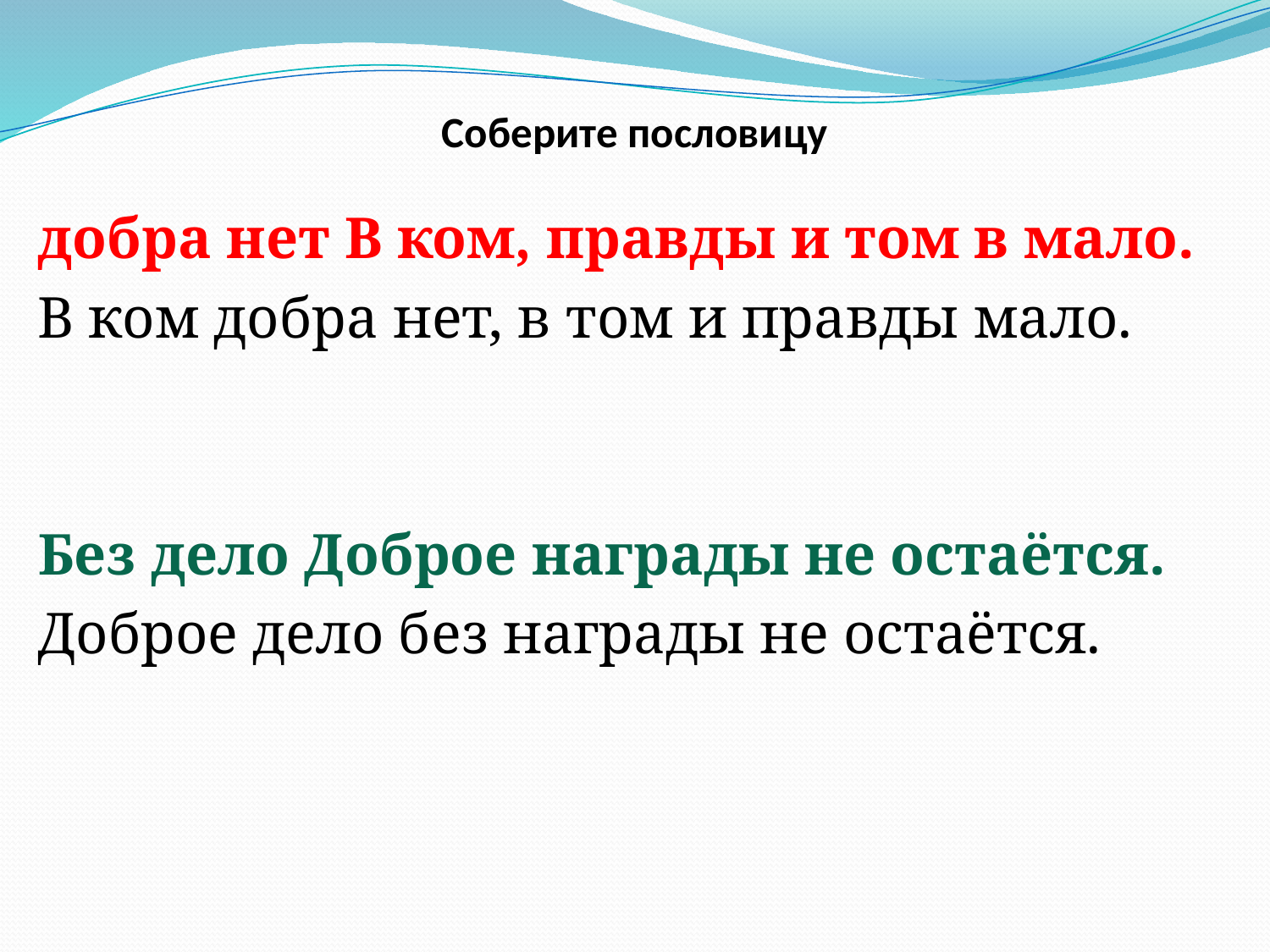

# Соберите пословицу
добра нет В ком, правды и том в мало.
В ком добра нет, в том и правды мало.

Без дело Доброе награды не остаётся.
Доброе дело без награды не остаётся.